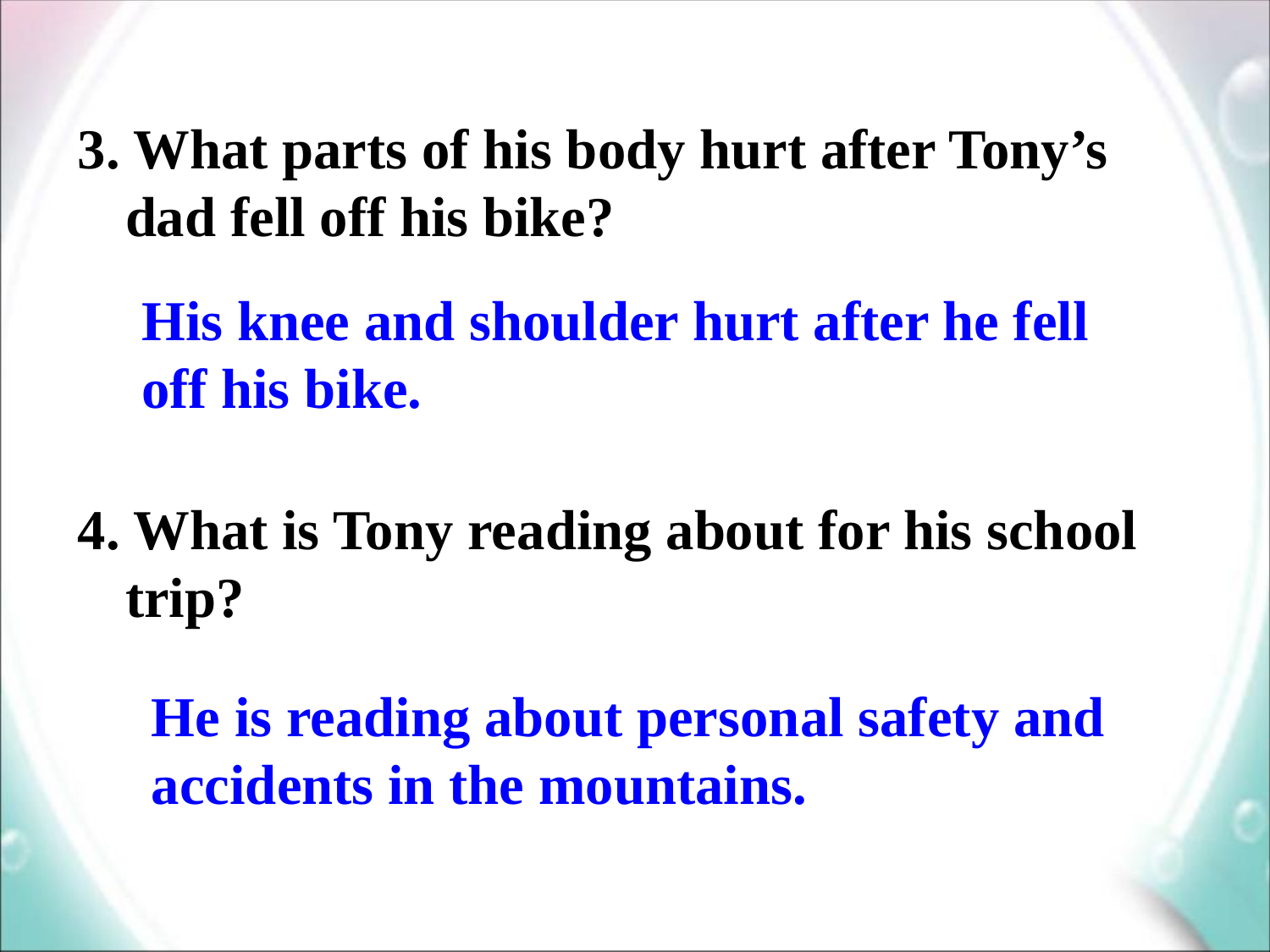

3. What parts of his body hurt after Tony’s dad fell off his bike?

4. What is Tony reading about for his school trip?
His knee and shoulder hurt after he fell off his bike.
He is reading about personal safety and accidents in the mountains.